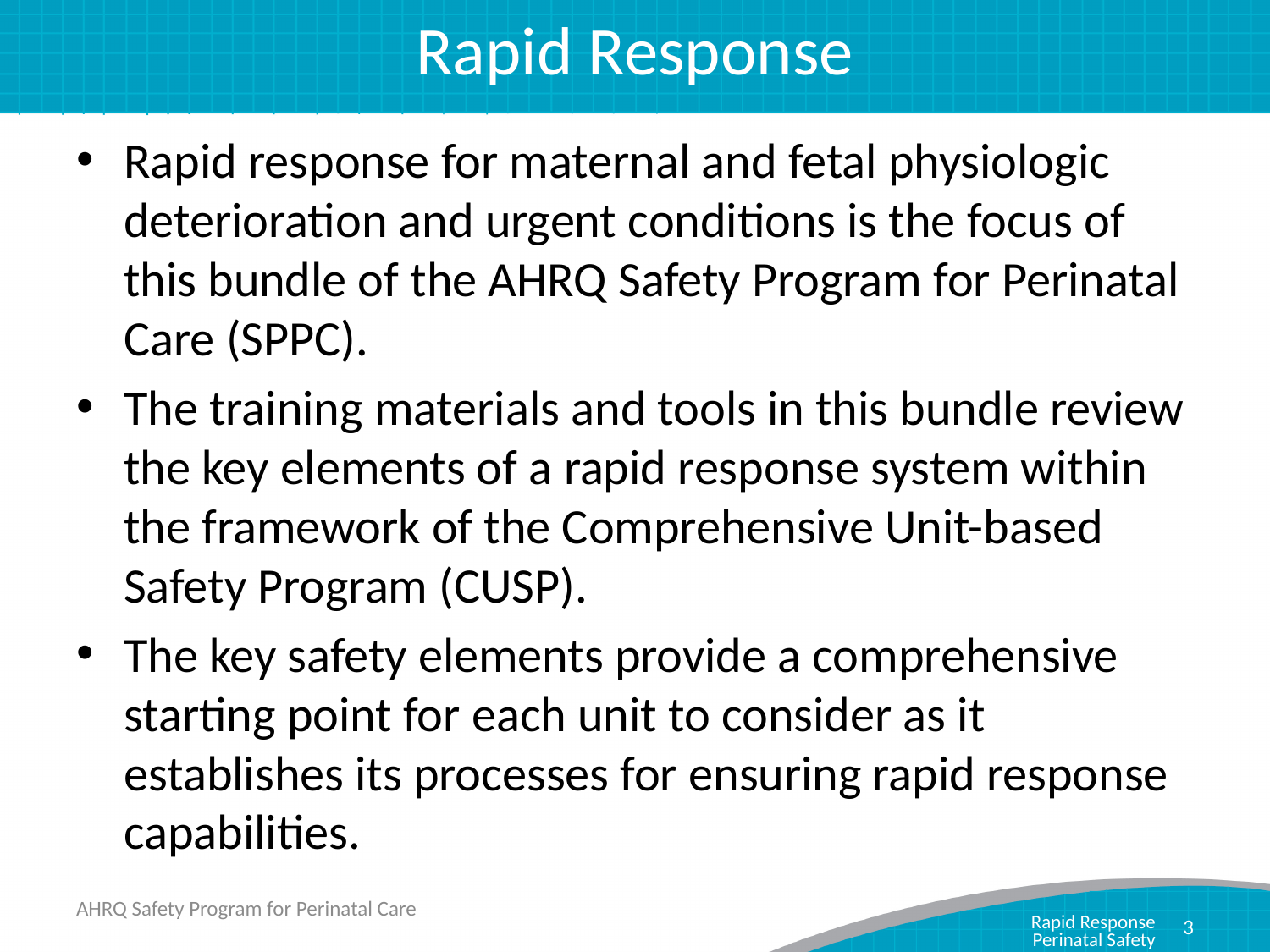

# Rapid Response
Rapid response for maternal and fetal physiologic deterioration and urgent conditions is the focus of this bundle of the AHRQ Safety Program for Perinatal Care (SPPC).
The training materials and tools in this bundle review the key elements of a rapid response system within the framework of the Comprehensive Unit-based Safety Program (CUSP).
The key safety elements provide a comprehensive starting point for each unit to consider as it establishes its processes for ensuring rapid response capabilities.
AHRQ Safety Program for Perinatal Care
3